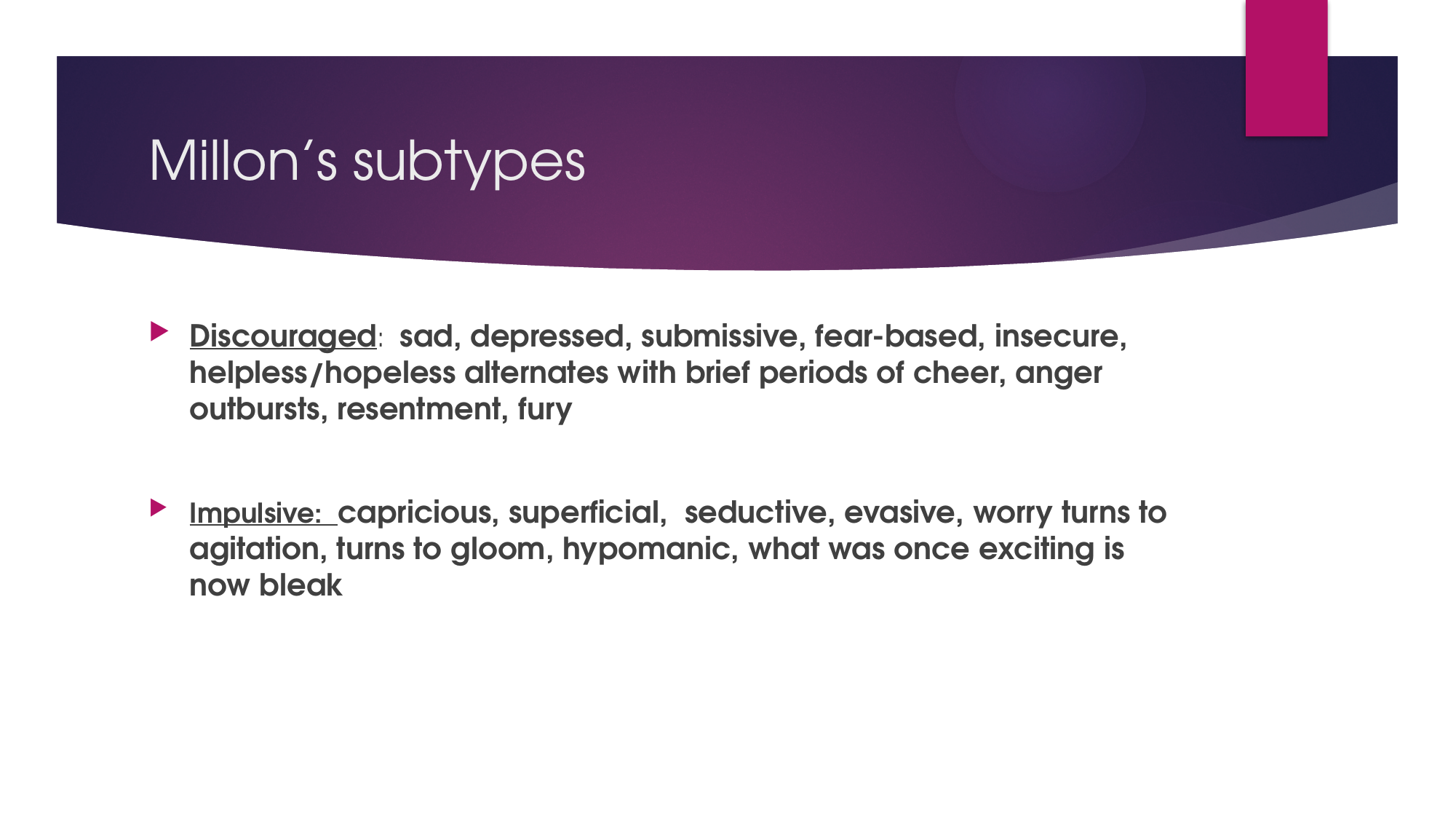

# Millon’s subtypes
Discouraged:  sad, depressed, submissive, fear-based, insecure, helpless/hopeless alternates with brief periods of cheer, anger outbursts, resentment, fury

Impulsive:  capricious, superficial,  seductive, evasive, worry turns to agitation, turns to gloom, hypomanic, what was once exciting is now bleak